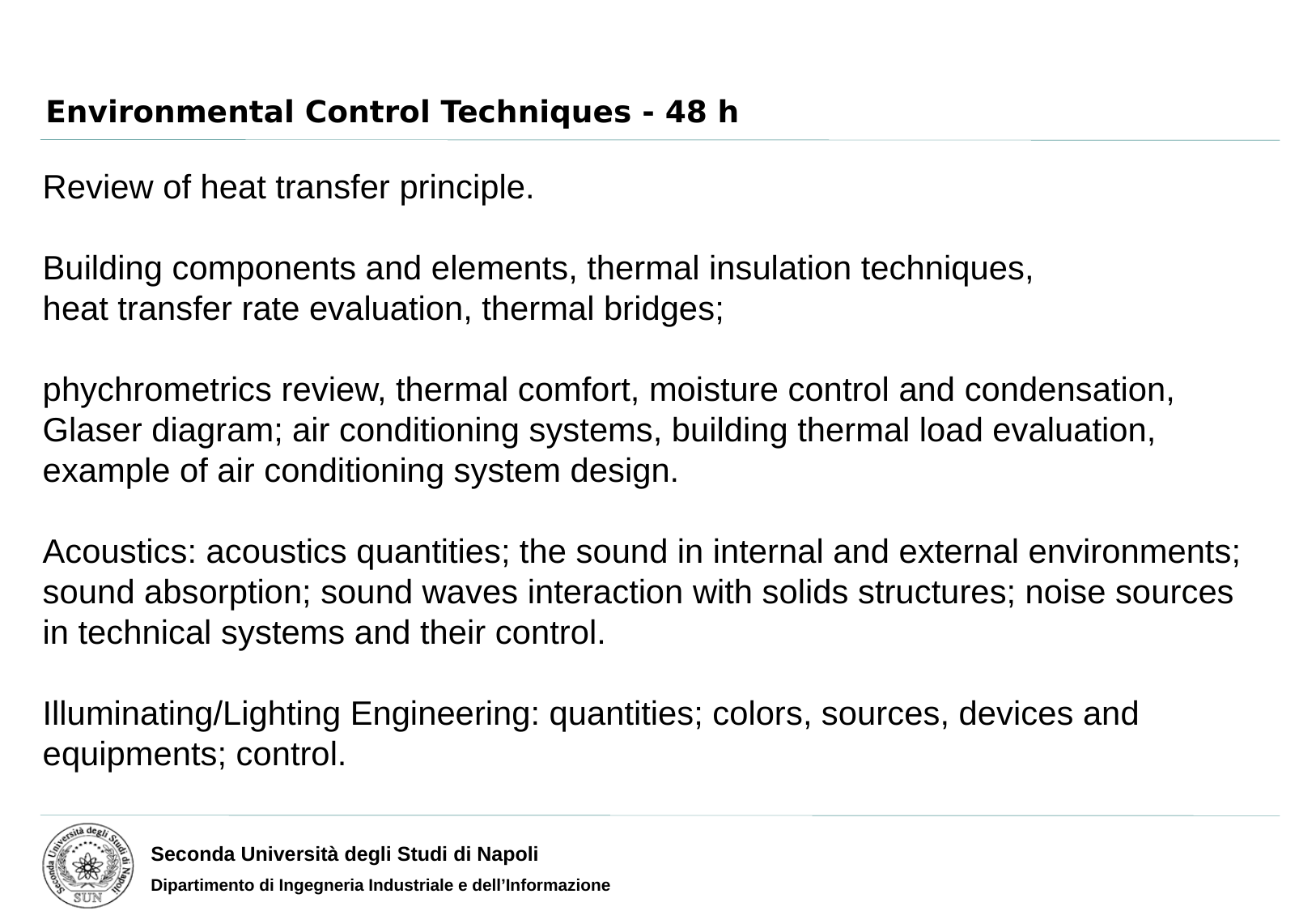

# Environmental Control Techniques - 48 h
Review of heat transfer principle.

Building components and elements, thermal insulation techniques,
heat transfer rate evaluation, thermal bridges;

phychrometrics review, thermal comfort, moisture control and condensation,
Glaser diagram; air conditioning systems, building thermal load evaluation,
example of air conditioning system design.

Acoustics: acoustics quantities; the sound in internal and external environments;
sound absorption; sound waves interaction with solids structures; noise sources
in technical systems and their control.

Illuminating/Lighting Engineering: quantities; colors, sources, devices and
equipments; control.